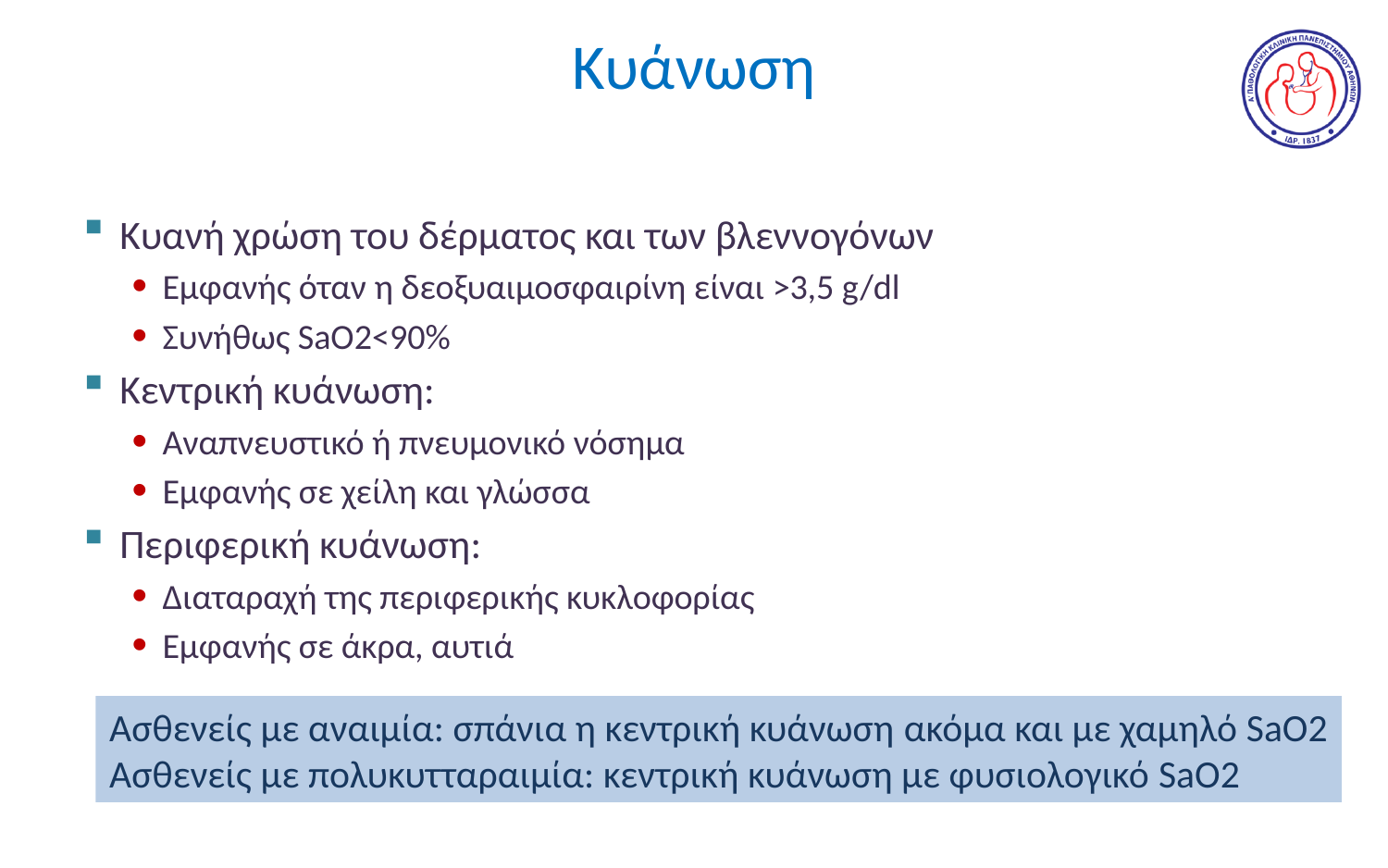

# Κυάνωση
Κυανή χρώση του δέρματος και των βλεννογόνων
Εμφανής όταν η δεοξυαιμοσφαιρίνη είναι >3,5 g/dl
Συνήθως SaO2<90%
Κεντρική κυάνωση:
Αναπνευστικό ή πνευμονικό νόσημα
Εμφανής σε χείλη και γλώσσα
Περιφερική κυάνωση:
Διαταραχή της περιφερικής κυκλοφορίας
Εμφανής σε άκρα, αυτιά

Ασθενείς με αναιμία: σπάνια η κεντρική κυάνωση ακόμα και με χαμηλό SaO2
Ασθενείς με πολυκυτταραιμία: κεντρική κυάνωση με φυσιολογικό SaO2